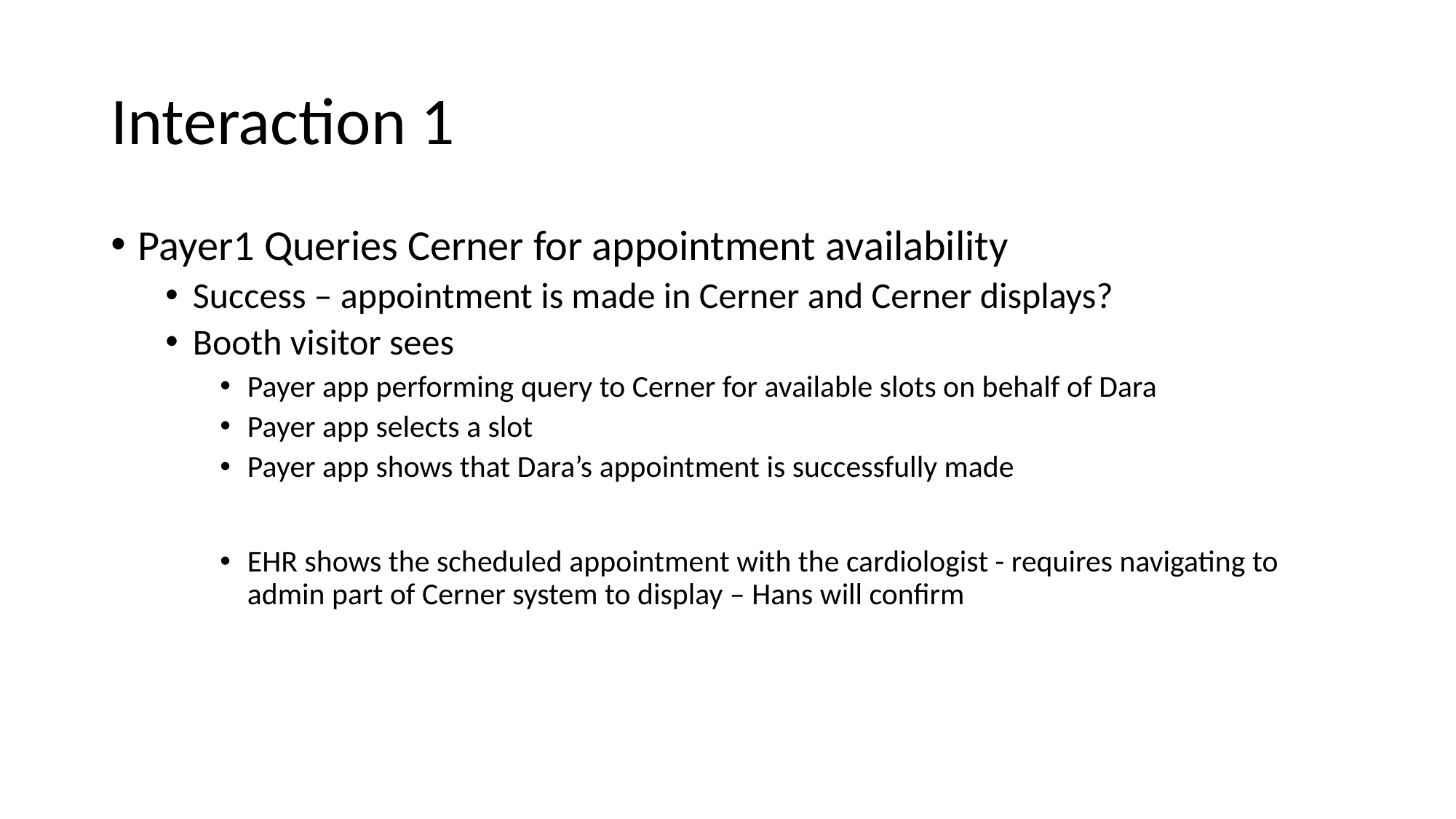

# Interaction 1
Payer1 Queries Cerner for appointment availability
Success – appointment is made in Cerner and Cerner displays?
Booth visitor sees
Payer app performing query to Cerner for available slots on behalf of Dara
Payer app selects a slot
Payer app shows that Dara’s appointment is successfully made

EHR shows the scheduled appointment with the cardiologist - requires navigating to admin part of Cerner system to display – Hans will confirm